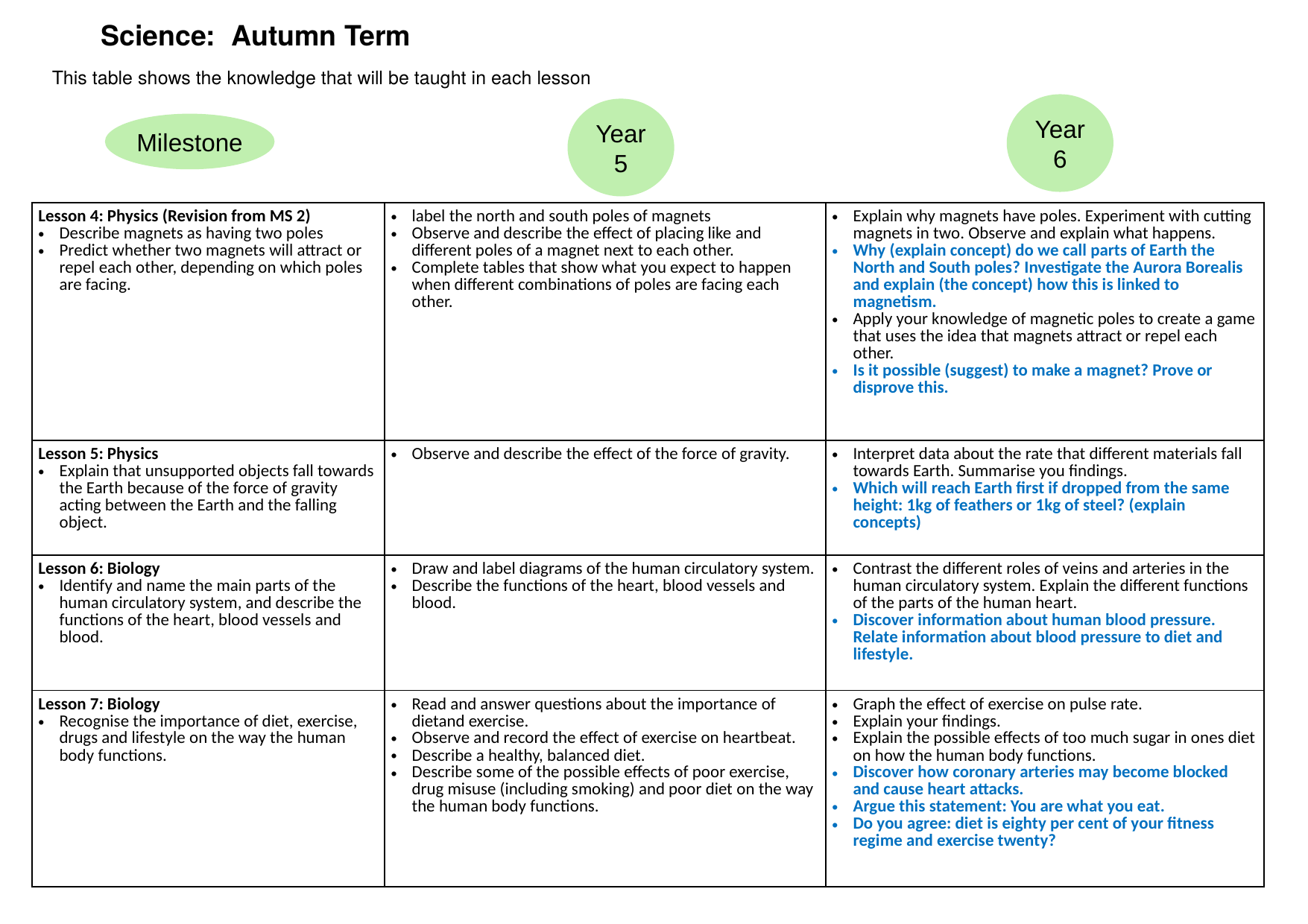

Science:  Autumn Term
This table shows the knowledge that will be taught in each lesson
Year 6
Year 5
Milestone
| Lesson 4: Physics (Revision from MS 2) Describe magnets as having two poles Predict whether two magnets will attract or repel each other, depending on which poles are facing. | label the north and south poles of magnets Observe and describe the effect of placing like and different poles of a magnet next to each other. Complete tables that show what you expect to happen when different combinations of poles are facing each other. | Explain why magnets have poles. Experiment with cutting magnets in two. Observe and explain what happens. Why (explain concept) do we call parts of Earth the North and South poles? Investigate the Aurora Borealis and explain (the concept) how this is linked to magnetism. Apply your knowledge of magnetic poles to create a game that uses the idea that magnets attract or repel each other. Is it possible (suggest) to make a magnet? Prove or disprove this. |
| --- | --- | --- |
| Lesson 5: Physics Explain that unsupported objects fall towards the Earth because of the force of gravity acting between the Earth and the falling object. | Observe and describe the effect of the force of gravity. | Interpret data about the rate that different materials fall towards Earth. Summarise you findings. Which will reach Earth first if dropped from the same height: 1kg of feathers or 1kg of steel? (explain concepts) |
| Lesson 6: Biology Identify and name the main parts of the human circulatory system, and describe the functions of the heart, blood vessels and blood. | Draw and label diagrams of the human circulatory system. Describe the functions of the heart, blood vessels and blood. | Contrast the different roles of veins and arteries in the human circulatory system. Explain the different functions of the parts of the human heart. Discover information about human blood pressure. Relate information about blood pressure to diet and lifestyle. |
| Lesson 7: Biology Recognise the importance of diet, exercise, drugs and lifestyle on the way the human body functions. | Read and answer questions about the importance of dietand exercise. Observe and record the effect of exercise on heartbeat. Describe a healthy, balanced diet. Describe some of the possible effects of poor exercise, drug misuse (including smoking) and poor diet on the way the human body functions. | Graph the effect of exercise on pulse rate. Explain your findings. Explain the possible effects of too much sugar in ones diet on how the human body functions. Discover how coronary arteries may become blocked and cause heart attacks. Argue this statement: You are what you eat. Do you agree: diet is eighty per cent of your fitness regime and exercise twenty? |